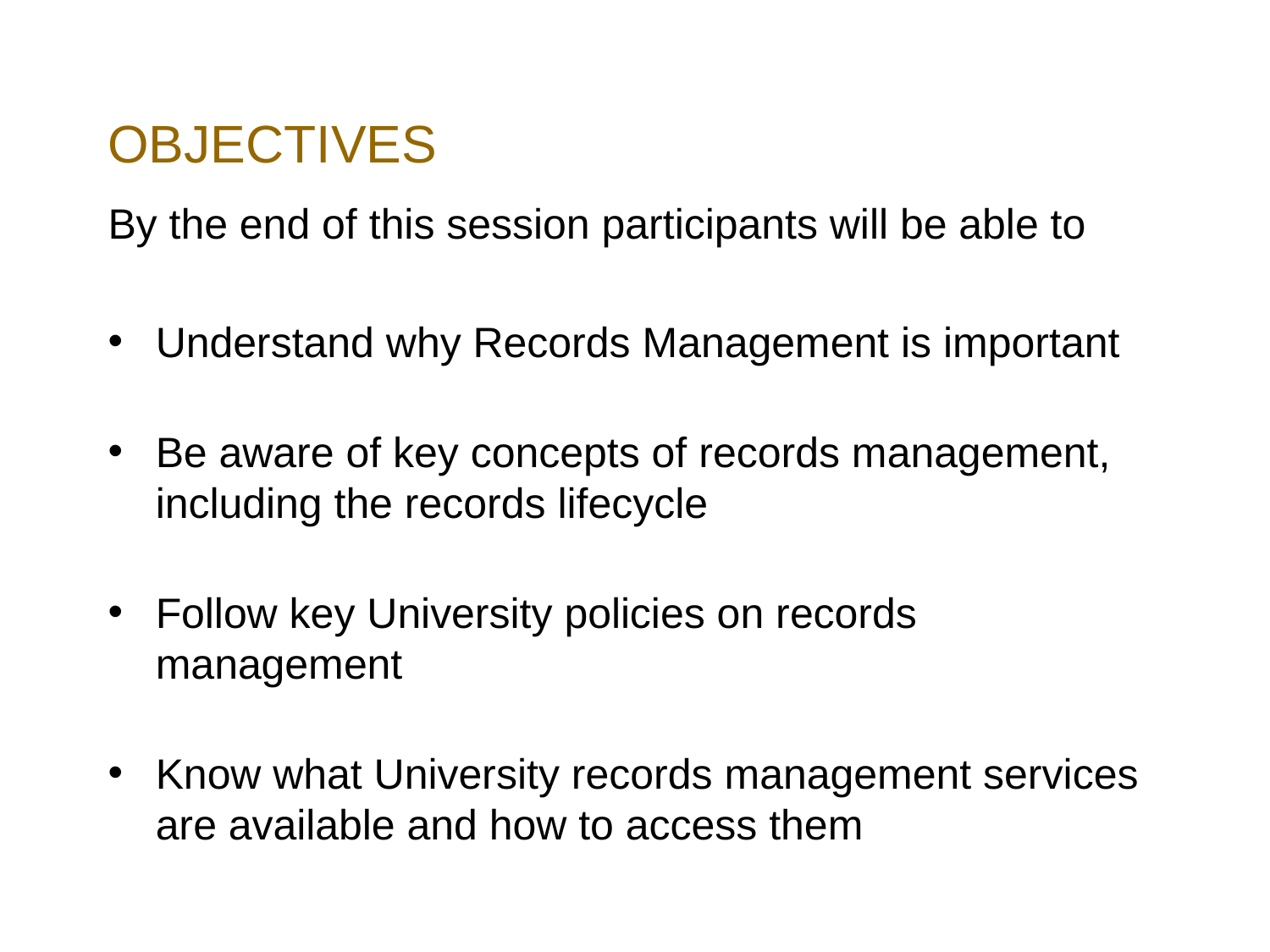

# OBJECTIVES
By the end of this session participants will be able to

Understand why Records Management is important
Be aware of key concepts of records management, including the records lifecycle
Follow key University policies on records management
Know what University records management services are available and how to access them